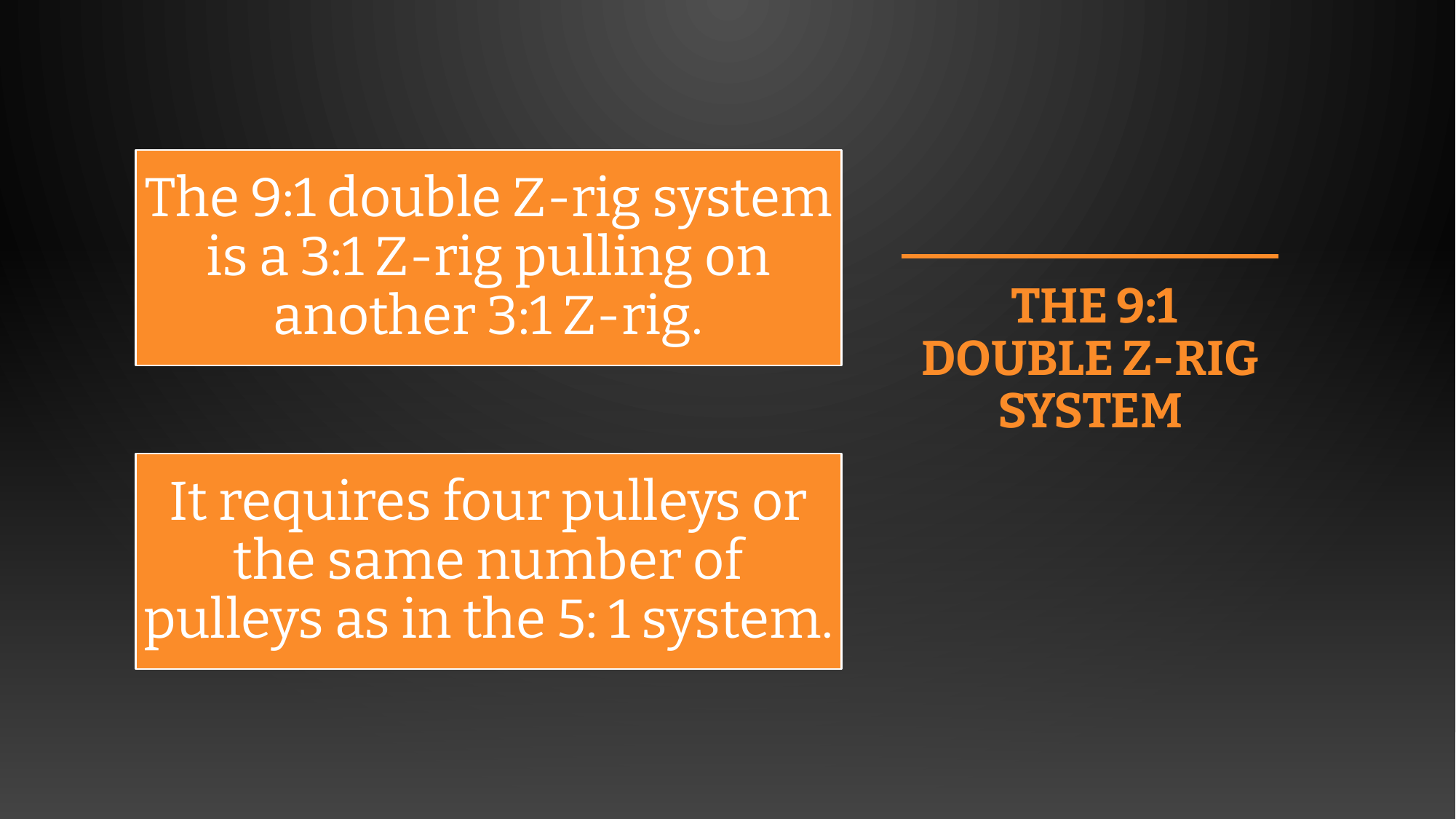

The 9:1 double Z-rig system is a 3:1 Z-rig pulling on another 3:1 Z-rig.
It requires four pulleys or the same number of pulleys as in the 5: 1 system.

# The 9:1 double Z-rig system